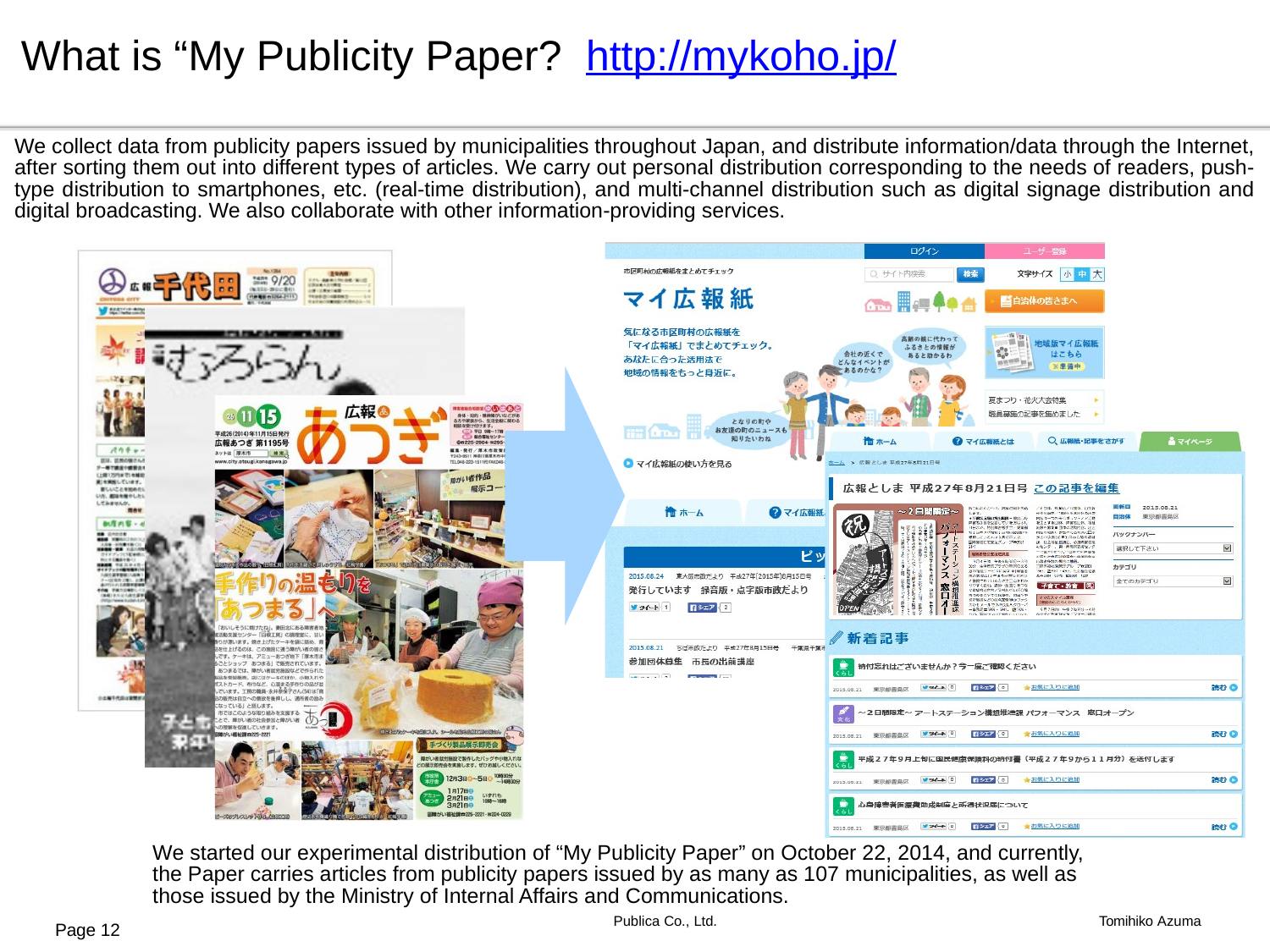

# What is “My Publicity Paper?  http://mykoho.jp/
We collect data from publicity papers issued by municipalities throughout Japan, and distribute information/data through the Internet, after sorting them out into different types of articles. We carry out personal distribution corresponding to the needs of readers, push-type distribution to smartphones, etc. (real-time distribution), and multi-channel distribution such as digital signage distribution and digital broadcasting. We also collaborate with other information-providing services.

We started our experimental distribution of “My Publicity Paper” on October 22, 2014, and currently, the Paper carries articles from publicity papers issued by as many as 107 municipalities, as well as those issued by the Ministry of Internal Affairs and Communications.
Publica Co., Ltd.
Tomihiko Azuma
Page 12